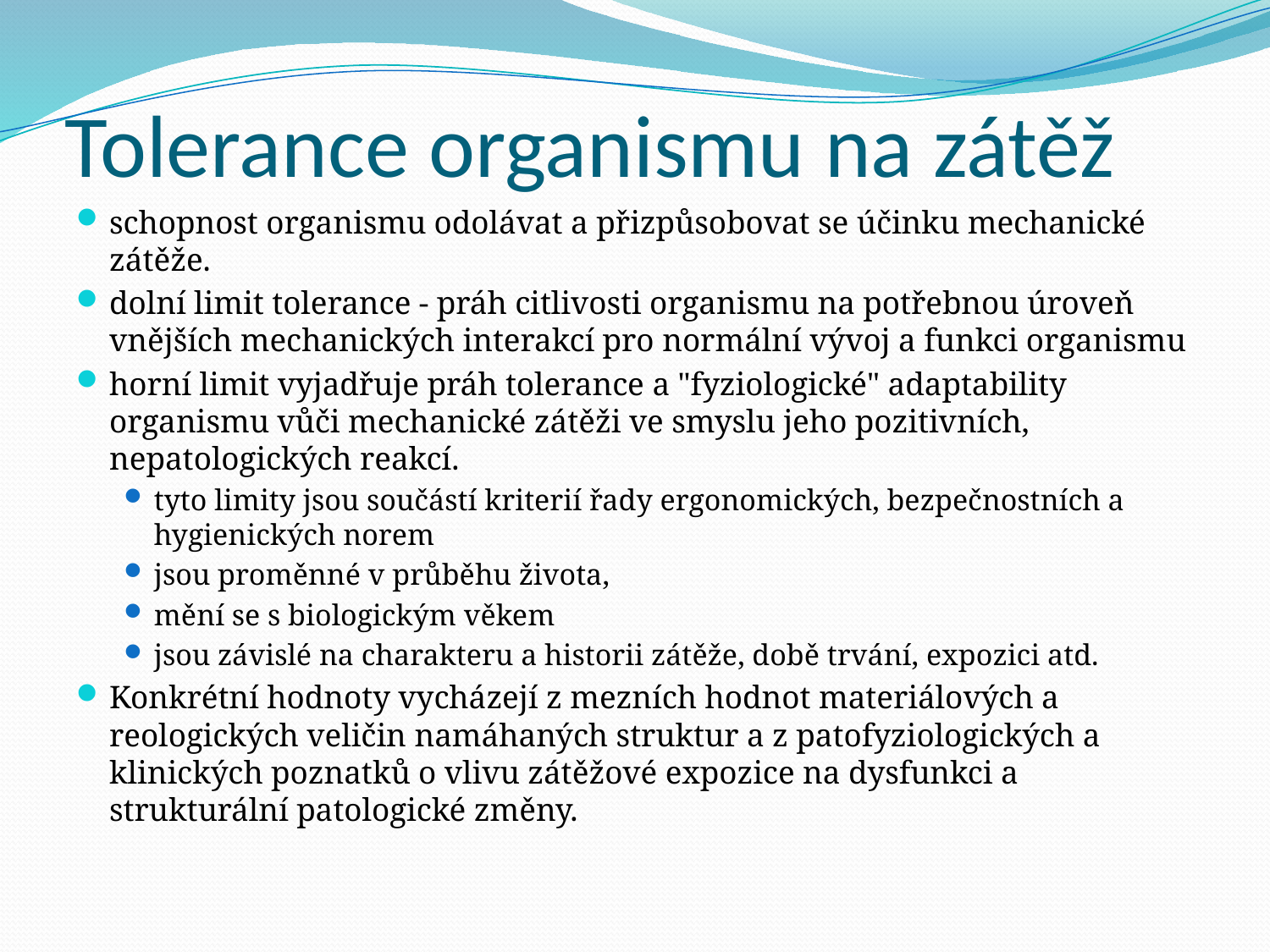

# Tolerance organismu na zátěž
schopnost organismu odolávat a přizpůsobovat se účinku mechanické zátěže.
dolní limit tolerance - práh citlivosti organismu na potřebnou úroveň vnějších mechanických interakcí pro normální vývoj a funkci organismu
horní limit vyjadřuje práh tolerance a "fyziologické" adaptability organismu vůči mechanické zátěži ve smyslu jeho pozitivních, nepatologických reakcí.
tyto limity jsou součástí kriterií řady ergonomických, bezpečnostních a hygienických norem
jsou proměnné v průběhu života,
mění se s biologickým věkem
jsou závislé na charakteru a historii zátěže, době trvání, expozici atd.
Konkrétní hodnoty vycházejí z mezních hodnot materiálových a reologických veličin namáhaných struktur a z patofyziologických a klinických poznatků o vlivu zátěžové expozice na dysfunkci a strukturální patologické změny.